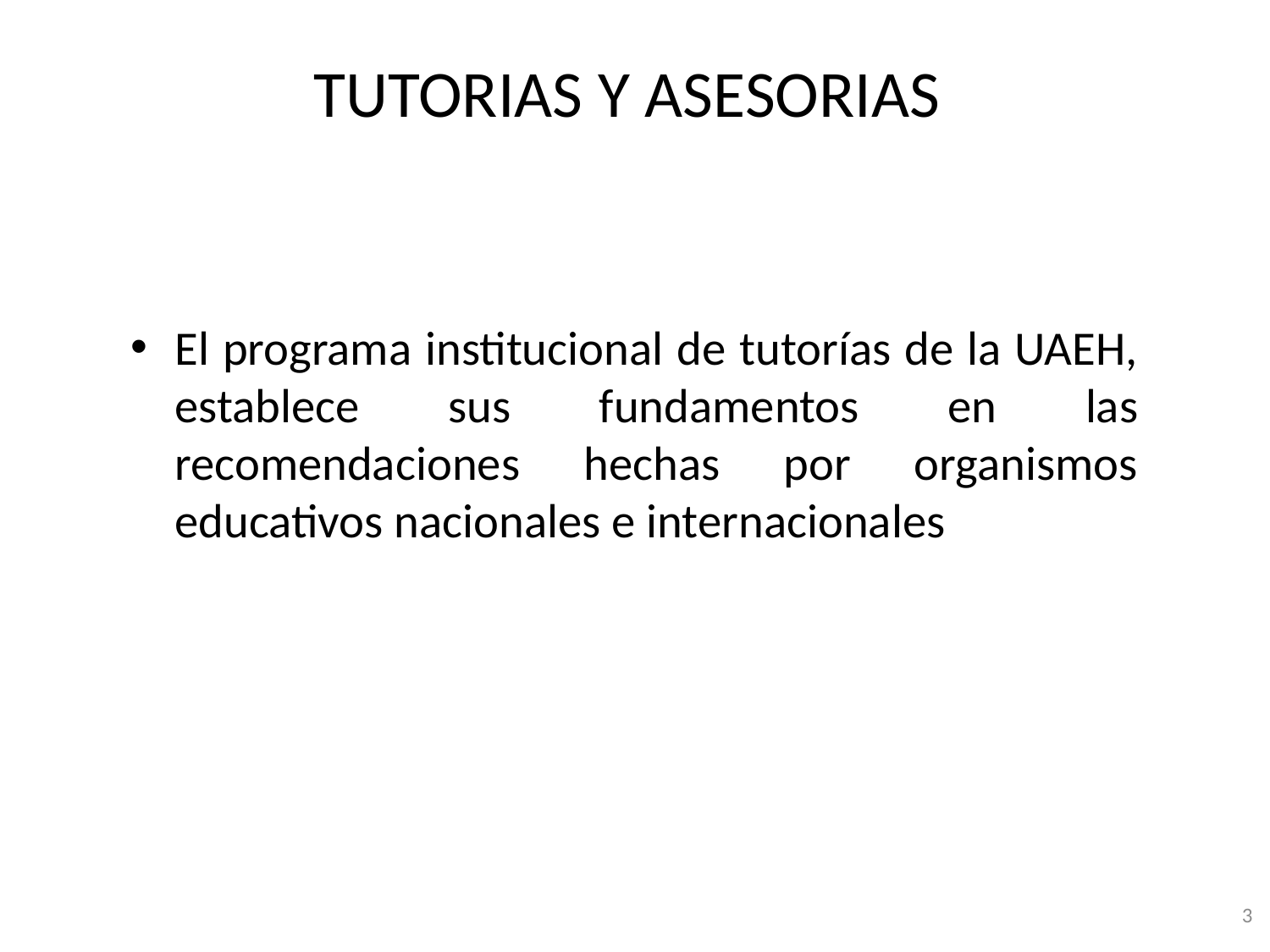

# TUTORIAS Y ASESORIAS
El programa institucional de tutorías de la UAEH, establece sus fundamentos en las recomendaciones hechas por organismos educativos nacionales e internacionales

3